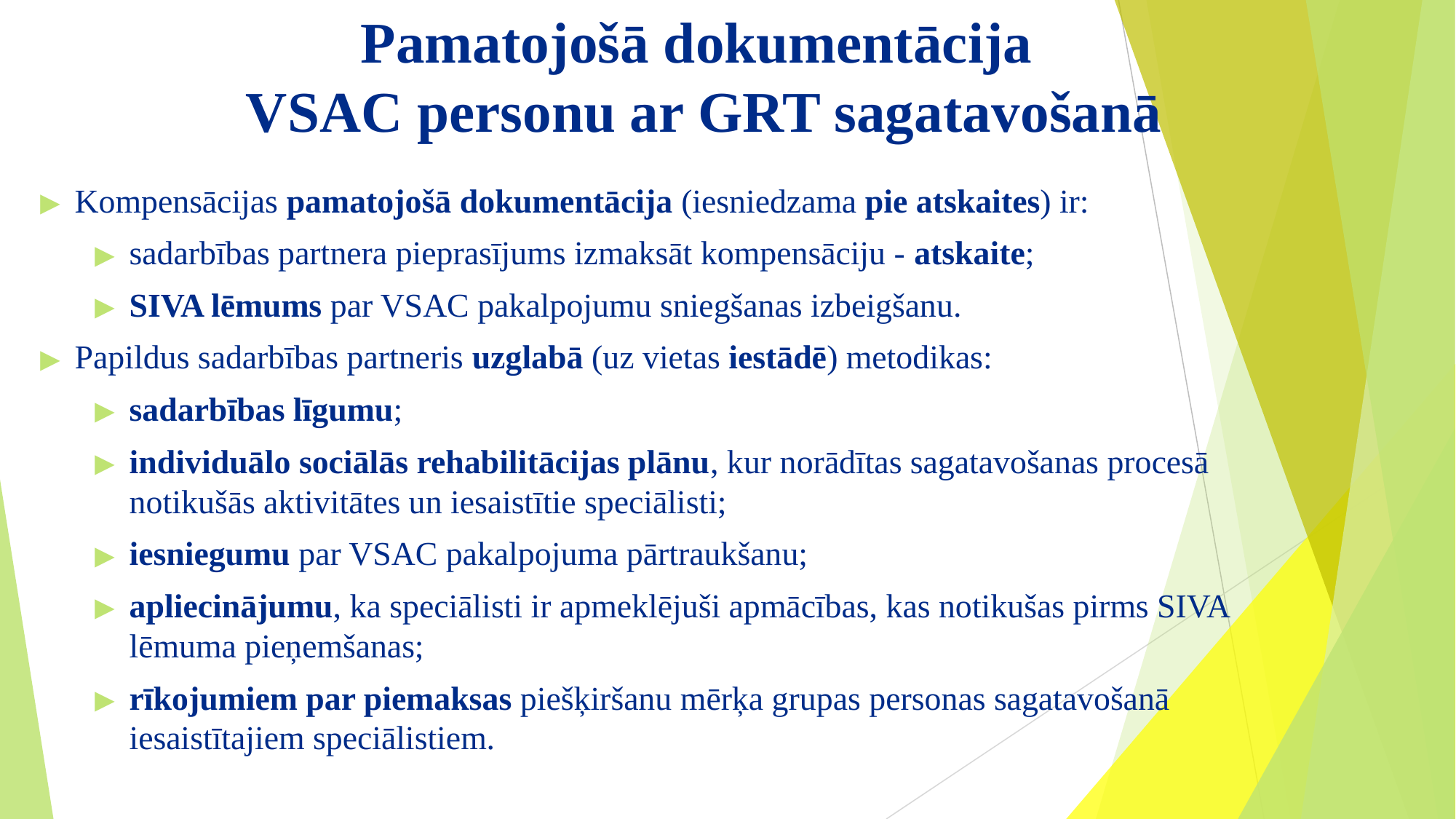

# Pamatojošā dokumentācija VSAC personu ar GRT sagatavošanā
Kompensācijas pamatojošā dokumentācija (iesniedzama pie atskaites) ir:
sadarbības partnera pieprasījums izmaksāt kompensāciju - atskaite;
SIVA lēmums par VSAC pakalpojumu sniegšanas izbeigšanu.
Papildus sadarbības partneris uzglabā (uz vietas iestādē) metodikas:
sadarbības līgumu;
individuālo sociālās rehabilitācijas plānu, kur norādītas sagatavošanas procesā notikušās aktivitātes un iesaistītie speciālisti;
iesniegumu par VSAC pakalpojuma pārtraukšanu;
apliecinājumu, ka speciālisti ir apmeklējuši apmācības, kas notikušas pirms SIVA lēmuma pieņemšanas;
rīkojumiem par piemaksas piešķiršanu mērķa grupas personas sagatavošanā iesaistītajiem speciālistiem.